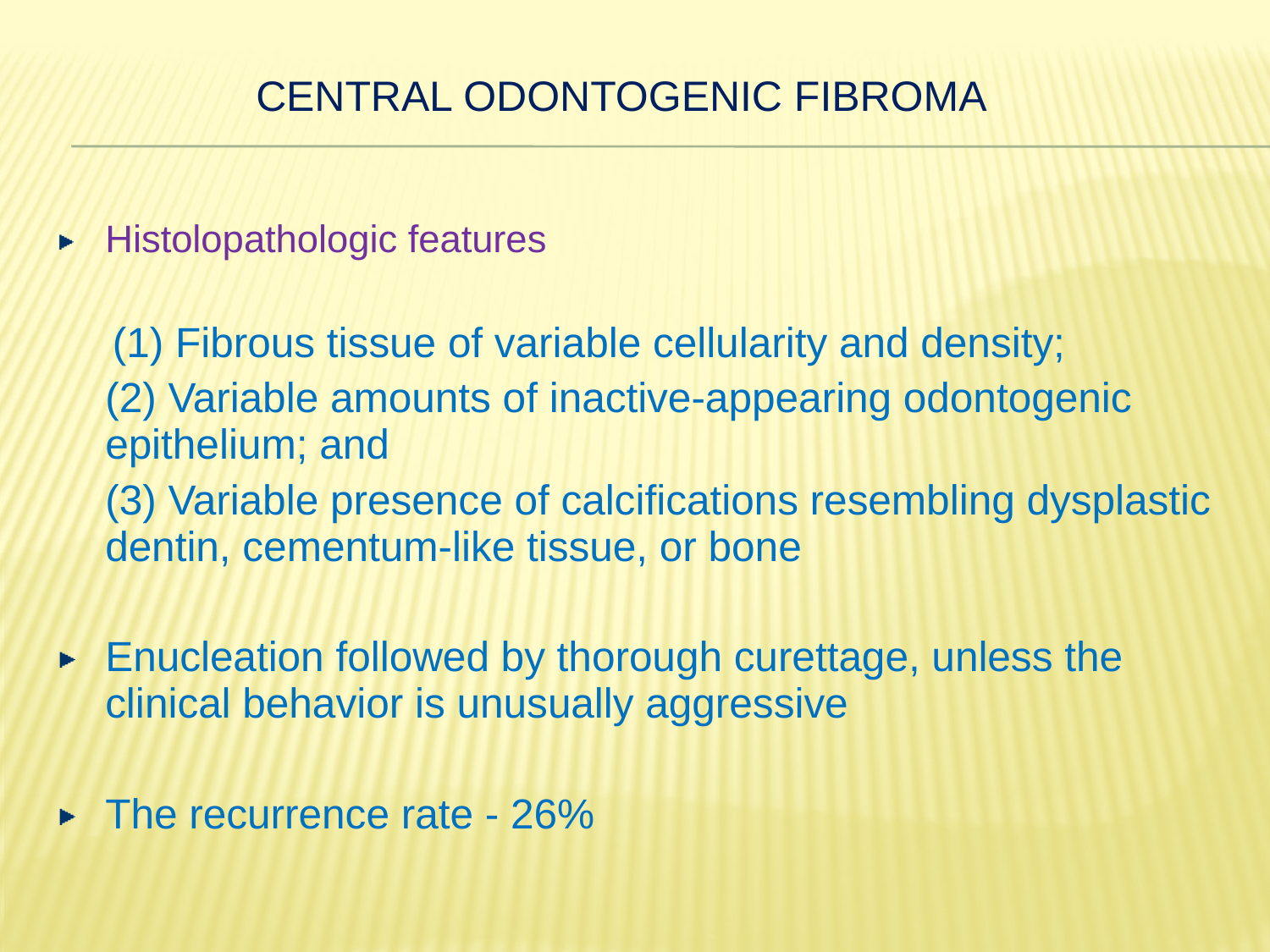

CENTRAL ODONTOGENIC FIBROMA
Histolopathologic features

     (1) Fibrous tissue of variable cellularity and density;
 	(2) Variable amounts of inactive-appearing odontogenic epithelium; and
	(3) Variable presence of calcifications resembling dysplastic dentin, cementum-like tissue, or bone

Enucleation followed by thorough curettage, unless the clinical behavior is unusually aggressive

The recurrence rate - 26%